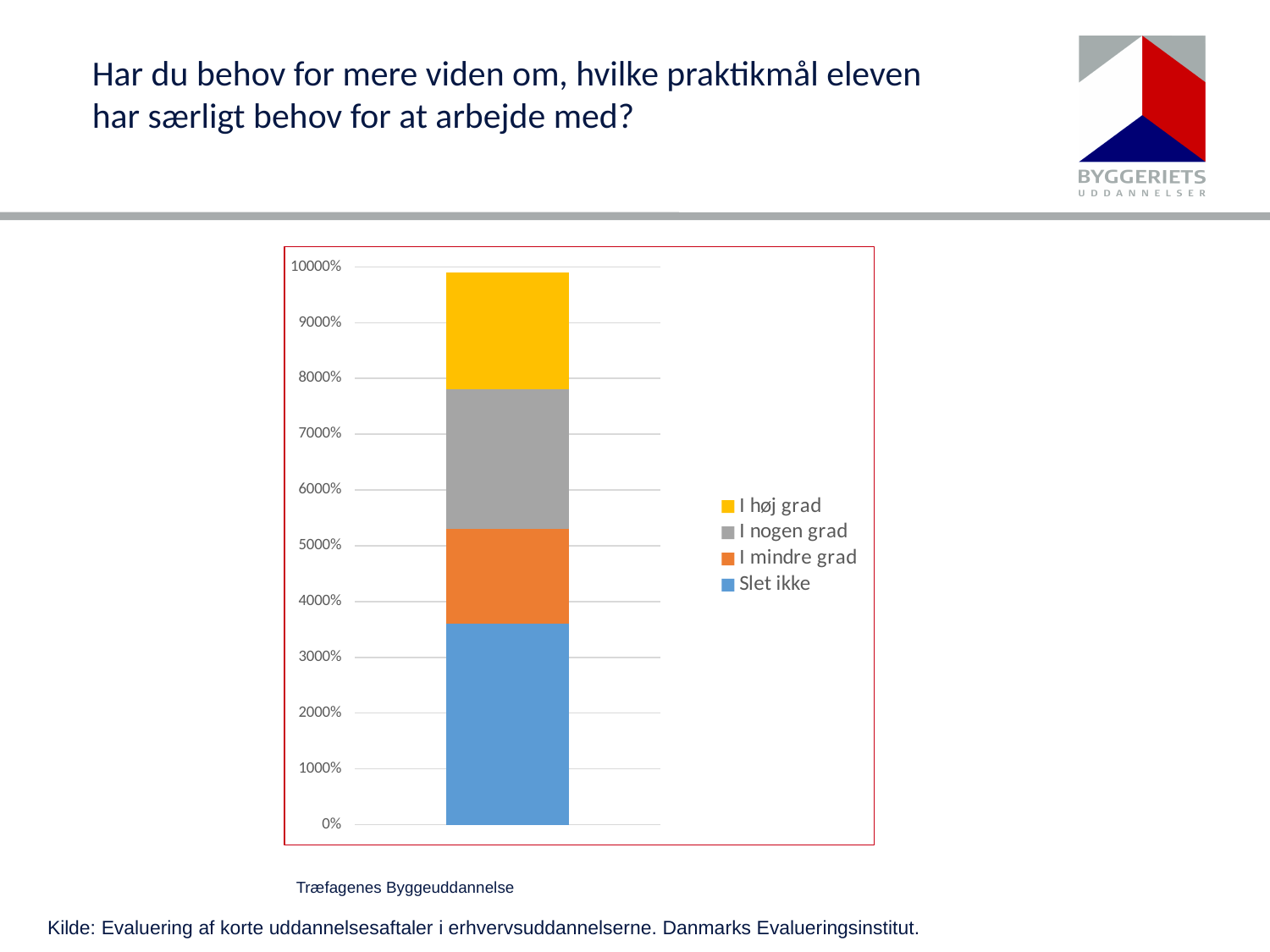

Har du behov for mere viden om, hvilke praktikmål eleven har særligt behov for at arbejde med?

### Chart

| Category |  |  |  |  |
|---|---|---|---|---|
Træfagenes Byggeuddannelse
Kilde: Evaluering af korte uddannelsesaftaler i erhvervsuddannelserne. Danmarks Evalueringsinstitut.